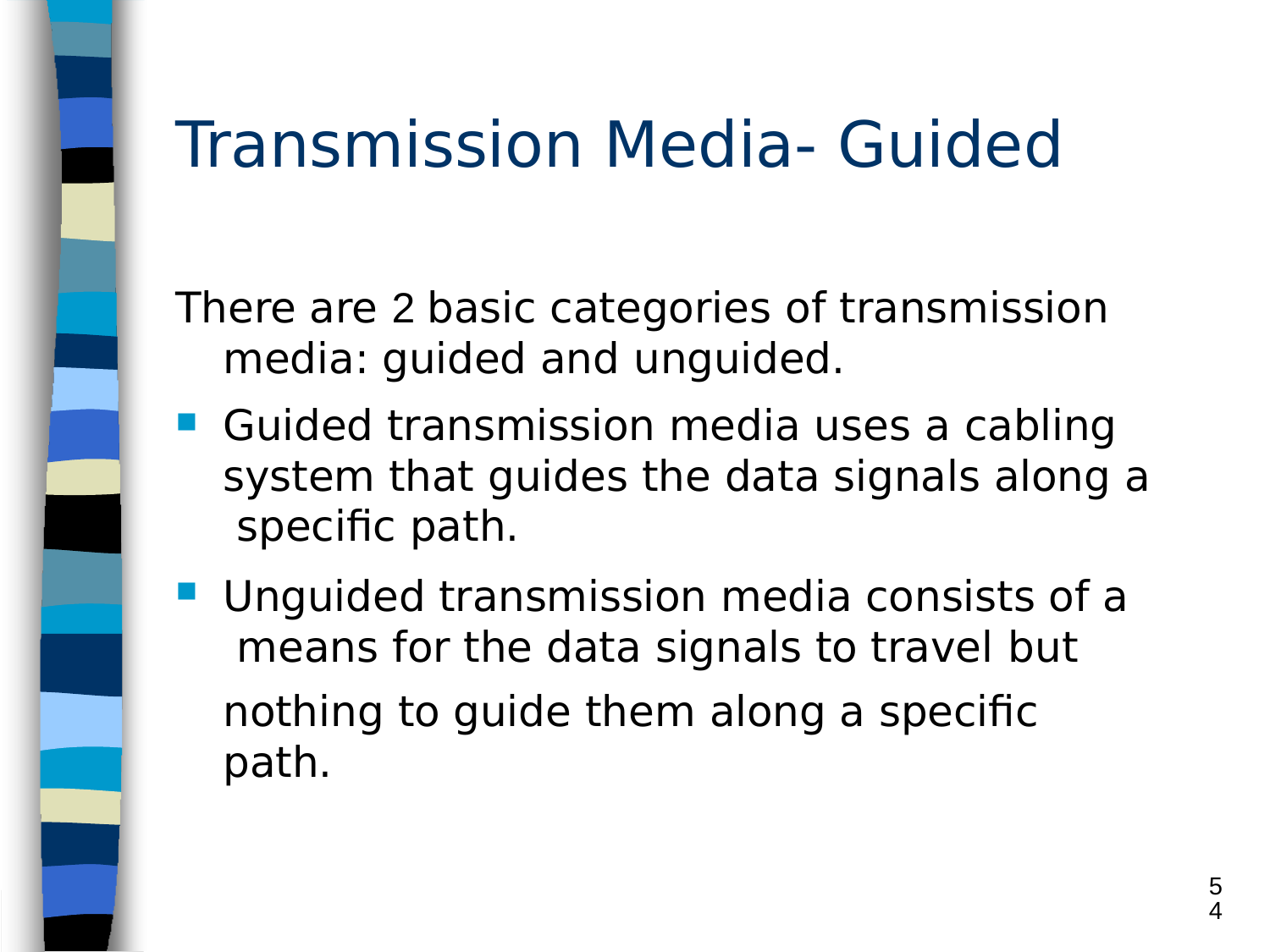

# Transmission Media- Guided
There are 2 basic categories of transmission
media: guided and unguided.
Guided transmission media uses a cabling  system that guides the data signals along a  specific path.
Unguided transmission media consists of a  means for the data signals to travel but
nothing to guide them along a specific path.
54